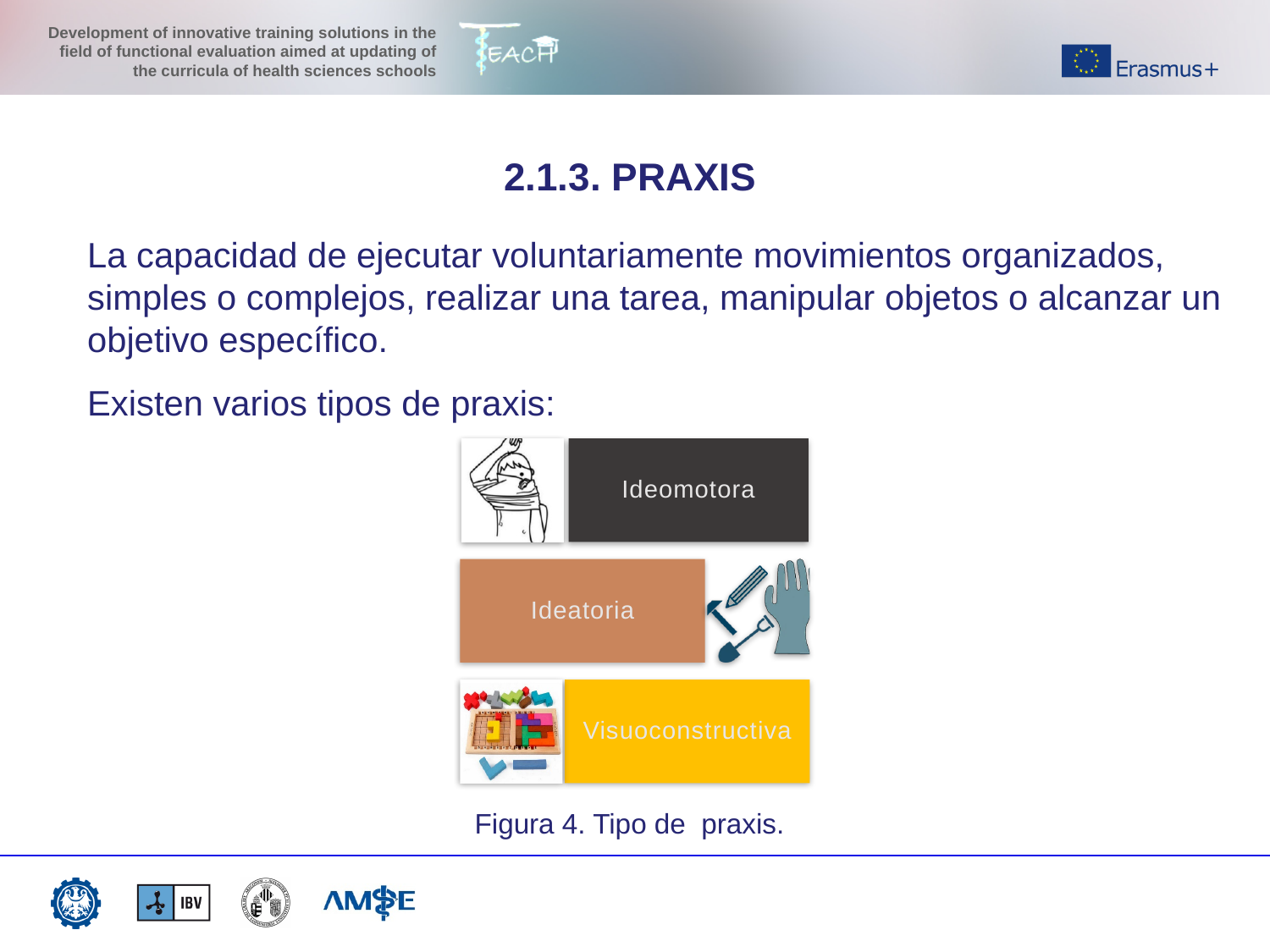

2.1.3. PRAXIS
La capacidad de ejecutar voluntariamente movimientos organizados, simples o complejos, realizar una tarea, manipular objetos o alcanzar un objetivo específico.
Existen varios tipos de praxis:
Ideomotora
Ideatoria
Visuoconstructiva
Figura 4. Tipo de  praxis.